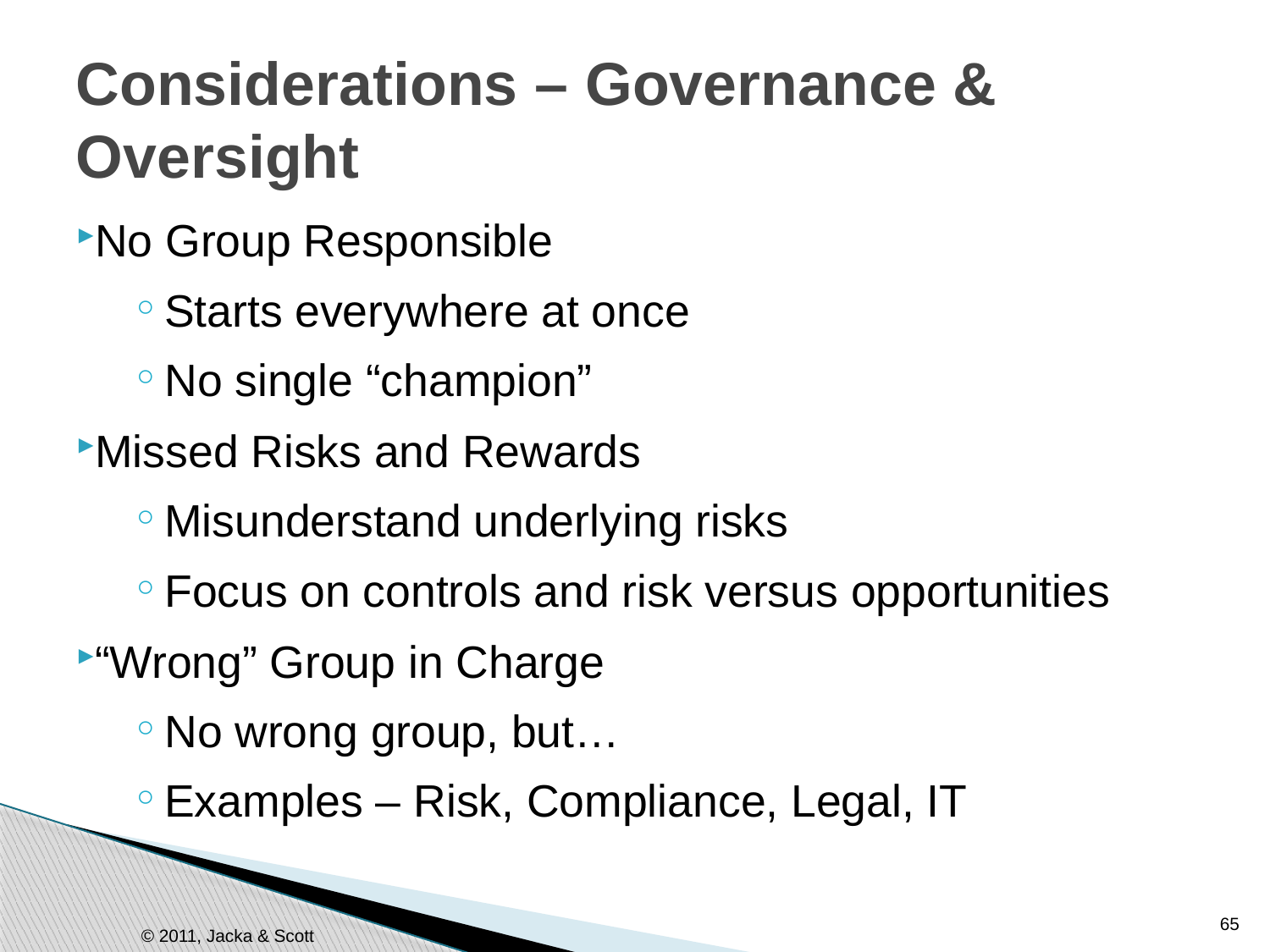

# Considerations – Governance & Oversight
No Group Responsible
Starts everywhere at once
No single “champion”
Missed Risks and Rewards
Misunderstand underlying risks
Focus on controls and risk versus opportunities
“Wrong” Group in Charge
No wrong group, but…
Examples – Risk, Compliance, Legal, IT
65
© 2011, Jacka & Scott